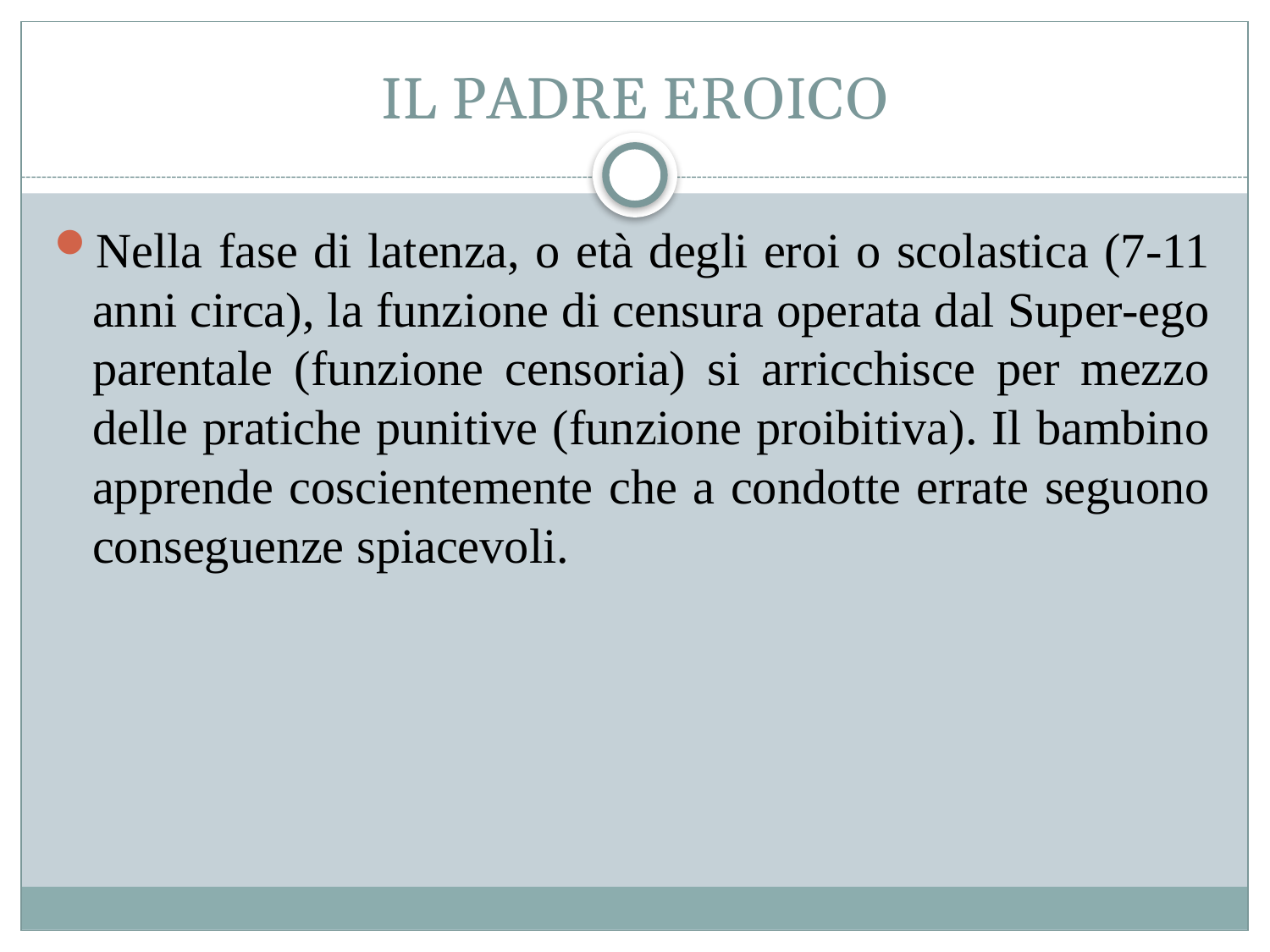

# IL PADRE EROICO
Nella fase di latenza, o età degli eroi o scolastica (7-11 anni circa), la funzione di censura operata dal Super-ego parentale (funzione censoria) si arricchisce per mezzo delle pratiche punitive (funzione proibitiva). Il bambino apprende coscientemente che a condotte errate seguono conseguenze spiacevoli.